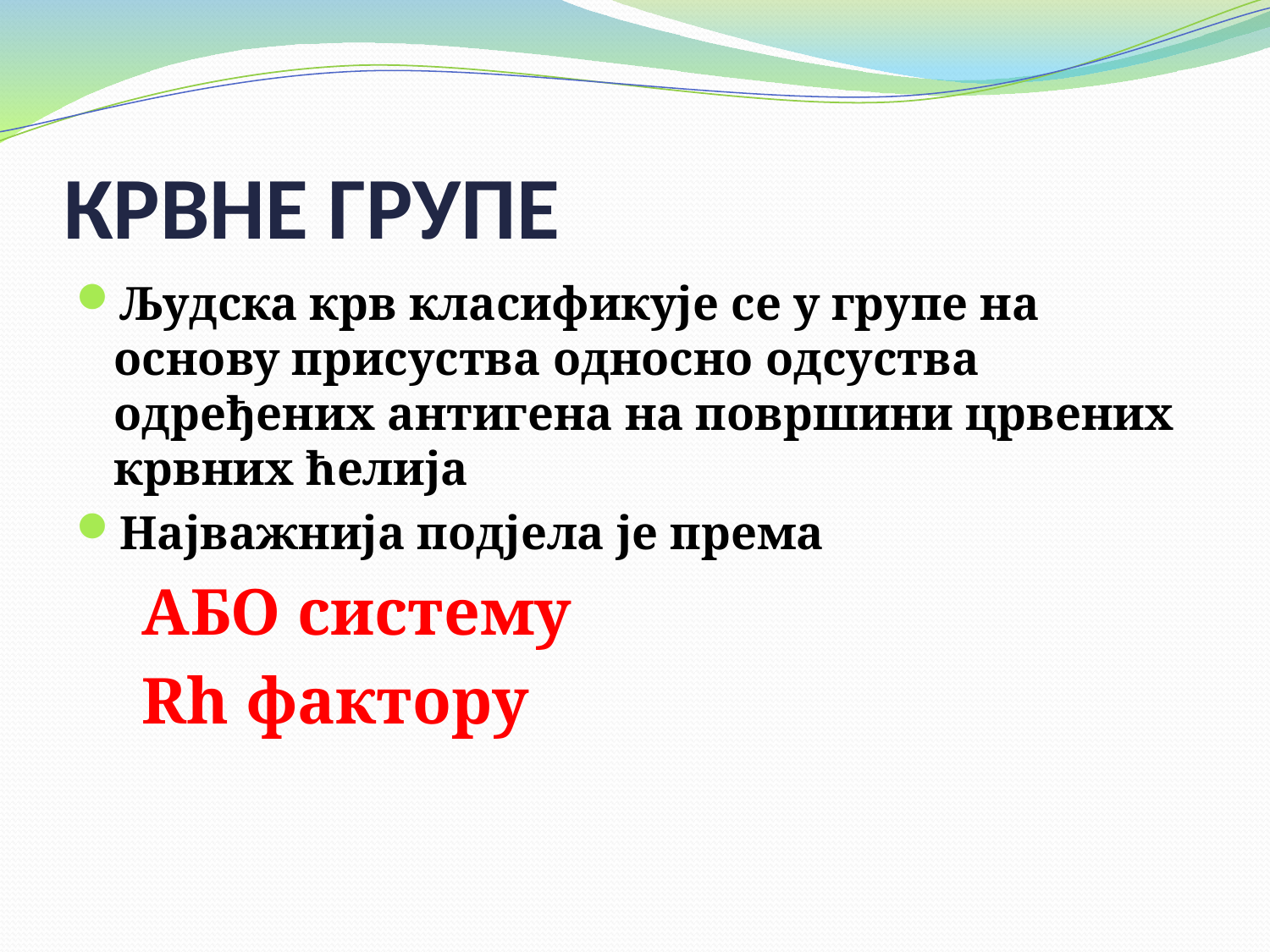

# КРВНЕ ГРУПЕ
Људска крв класификује се у групе на основу присуства односно одсуства одређених антигена на површини црвених крвних ћелија
Најважнија подјела је према
    АБО систему
    Rh фактору